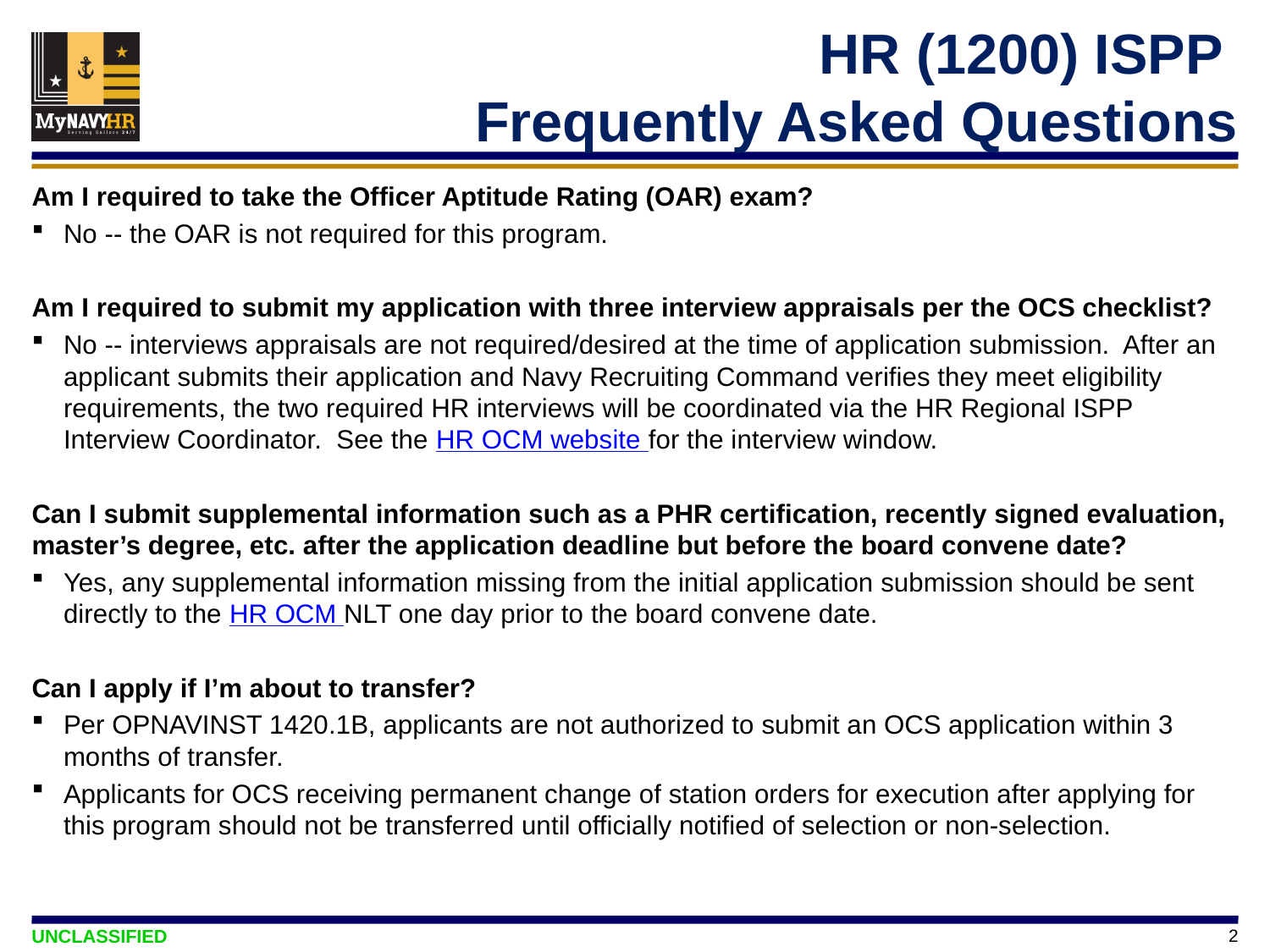

# HR (1200) ISPP Frequently Asked Questions
Am I required to take the Officer Aptitude Rating (OAR) exam?
No -- the OAR is not required for this program.

Am I required to submit my application with three interview appraisals per the OCS checklist?
No -- interviews appraisals are not required/desired at the time of application submission.  After an applicant submits their application and Navy Recruiting Command verifies they meet eligibility requirements, the two required HR interviews will be coordinated via the HR Regional ISPP Interview Coordinator.  See the HR OCM website for the interview window.

Can I submit supplemental information such as a PHR certification, recently signed evaluation, master’s degree, etc. after the application deadline but before the board convene date?
Yes, any supplemental information missing from the initial application submission should be sent directly to the HR OCM NLT one day prior to the board convene date.

Can I apply if I’m about to transfer?
Per OPNAVINST 1420.1B, applicants are not authorized to submit an OCS application within 3 months of transfer.
Applicants for OCS receiving permanent change of station orders for execution after applying for this program should not be transferred until officially notified of selection or non-selection.

2